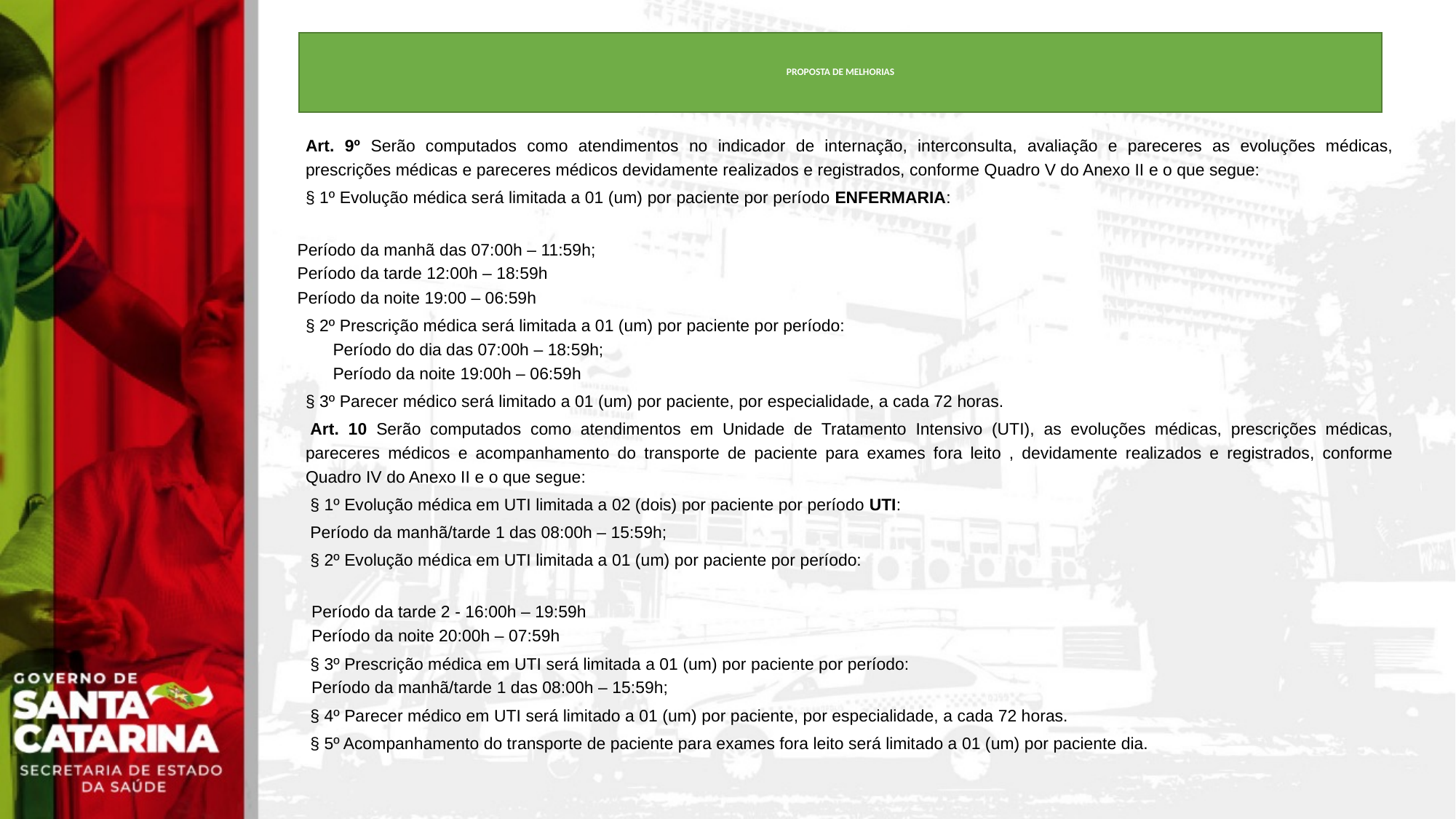

# PROPOSTA DE MELHORIAS
Art. 9º Serão computados como atendimentos no indicador de internação, interconsulta, avaliação e pareceres as evoluções médicas, prescrições médicas e pareceres médicos devidamente realizados e registrados, conforme Quadro V do Anexo II e o que segue:
§ 1º Evolução médica será limitada a 01 (um) por paciente por período ENFERMARIA:

    Período da manhã das 07:00h – 11:59h;
    Período da tarde 12:00h – 18:59h
    Período da noite 19:00 – 06:59h
§ 2º Prescrição médica será limitada a 01 (um) por paciente por período:
Período do dia das 07:00h – 18:59h;
Período da noite 19:00h – 06:59h
§ 3º Parecer médico será limitado a 01 (um) por paciente, por especialidade, a cada 72 horas.
 Art. 10 Serão computados como atendimentos em Unidade de Tratamento Intensivo (UTI), as evoluções médicas, prescrições médicas, pareceres médicos e acompanhamento do transporte de paciente para exames fora leito , devidamente realizados e registrados, conforme Quadro IV do Anexo II e o que segue:
 § 1º Evolução médica em UTI limitada a 02 (dois) por paciente por período UTI:
 Período da manhã/tarde 1 das 08:00h – 15:59h;
 § 2º Evolução médica em UTI limitada a 01 (um) por paciente por período:

       Período da tarde 2 - 16:00h – 19:59h
       Período da noite 20:00h – 07:59h
 § 3º Prescrição médica em UTI será limitada a 01 (um) por paciente por período:
       Período da manhã/tarde 1 das 08:00h – 15:59h;
 § 4º Parecer médico em UTI será limitado a 01 (um) por paciente, por especialidade, a cada 72 horas.
 § 5º Acompanhamento do transporte de paciente para exames fora leito será limitado a 01 (um) por paciente dia.